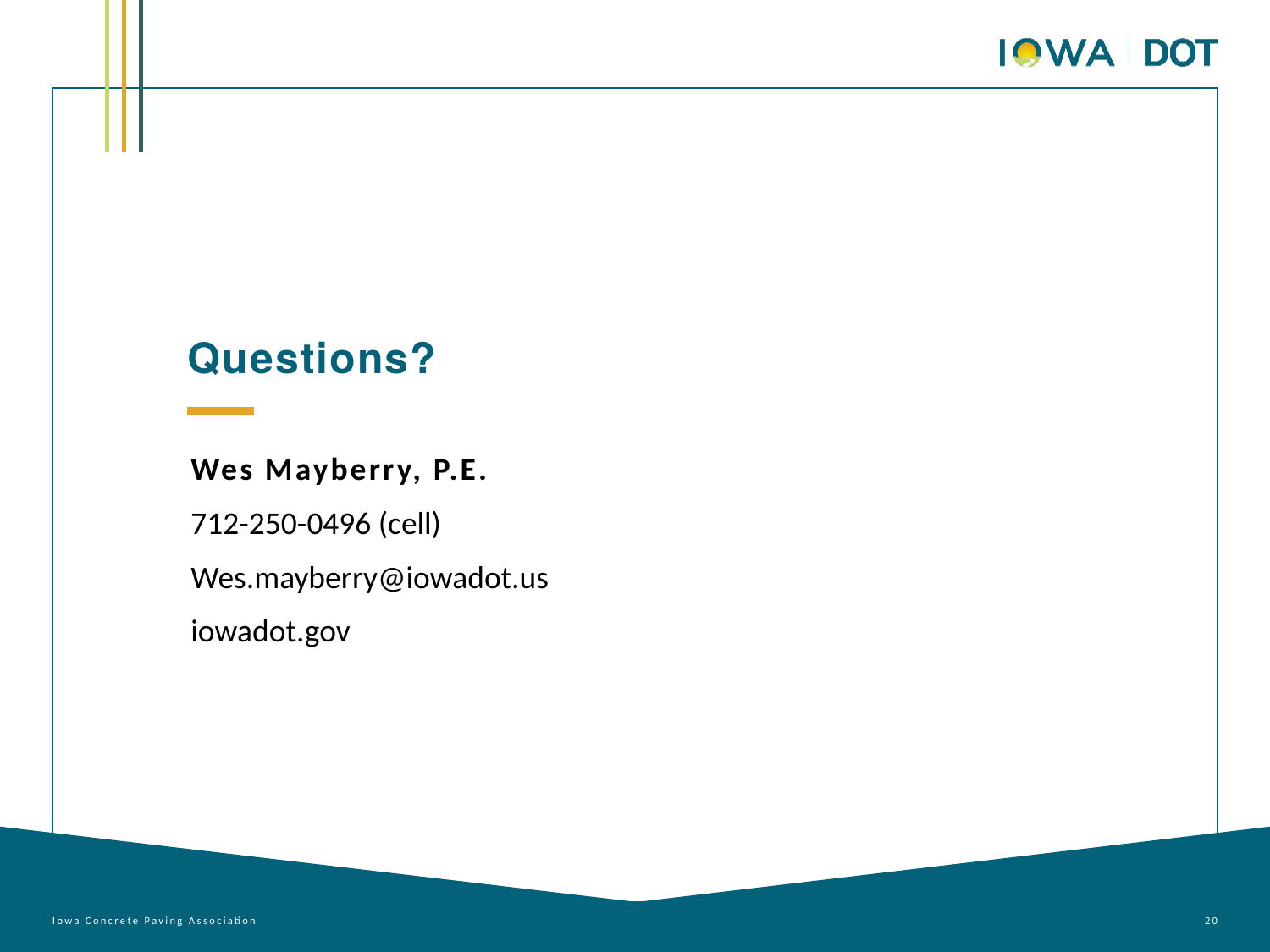

Questions?
Wes Mayberry, P.E.
712-250-0496 (cell)
Wes.mayberry@iowadot.us​
iowadot.gov